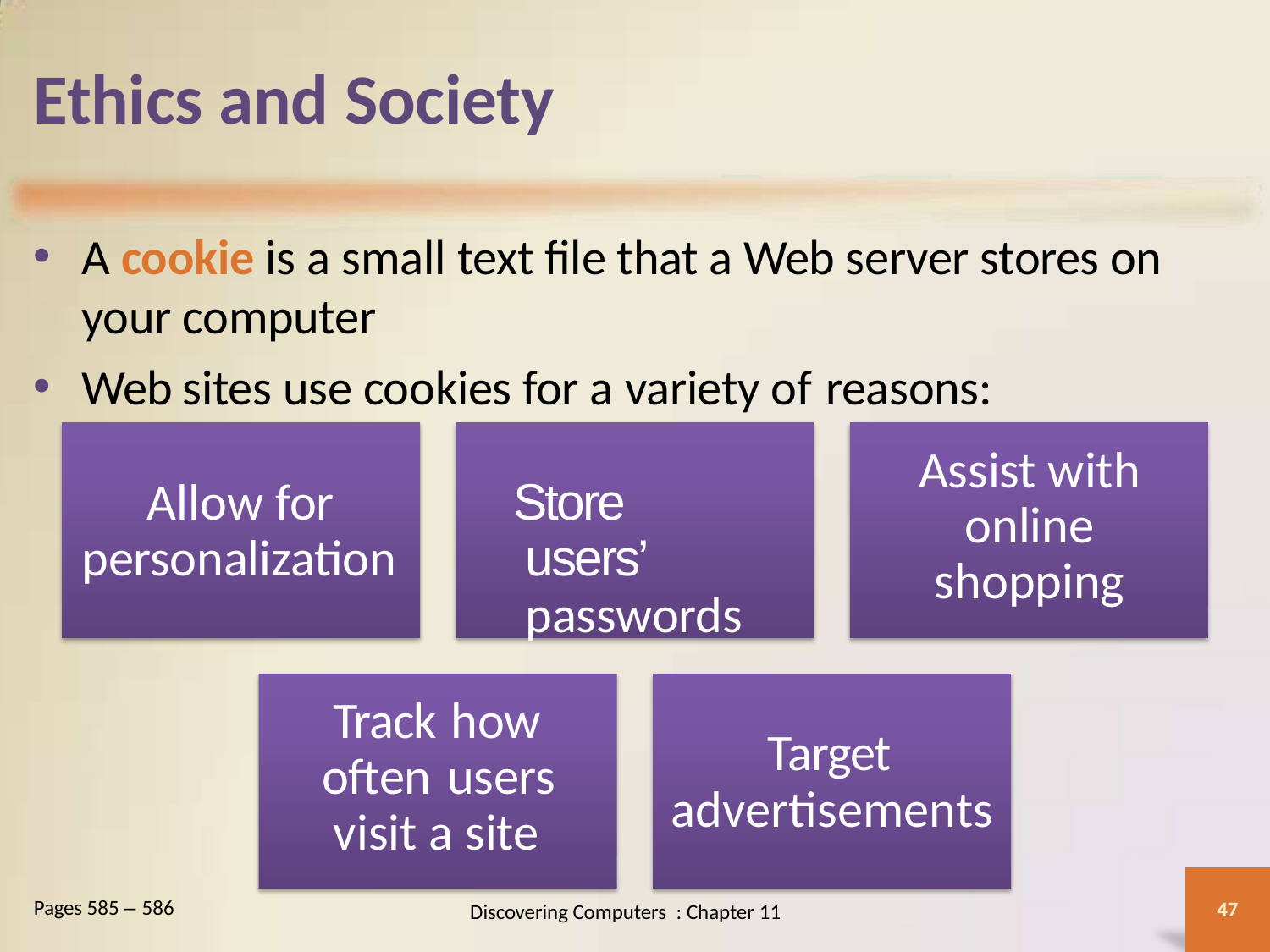

# Ethics and Society
A cookie is a small text file that a Web server stores on  your computer
Web sites use cookies for a variety of reasons:

Allow for  personalization

Store users’  passwords
Assist with  online  shopping

Track how  often users  visit a site

Target  advertisements
Pages 585 – 586
47
Discovering Computers  : Chapter 11